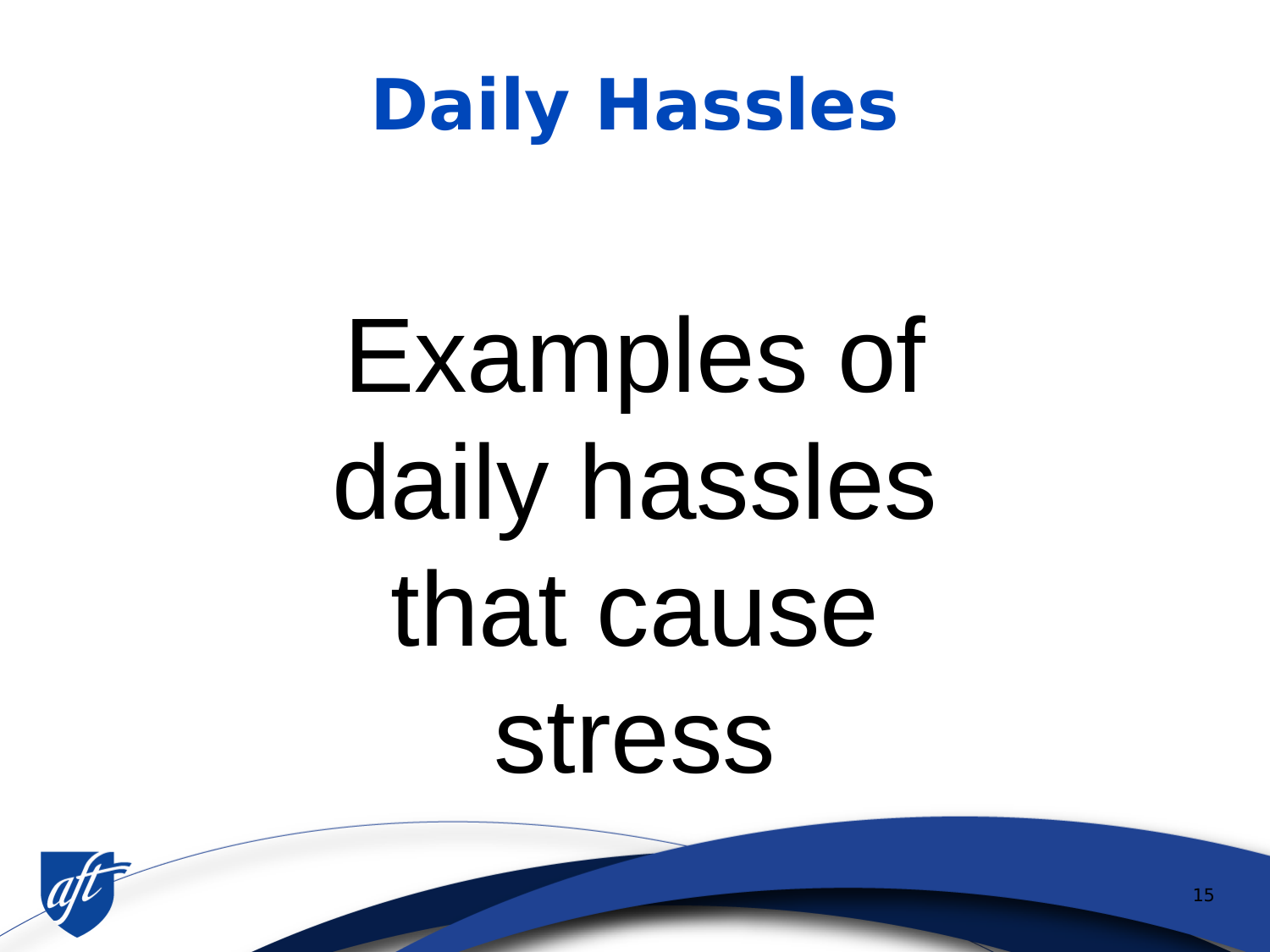

# Daily Hassles
Examples of daily hassles that cause stress
15